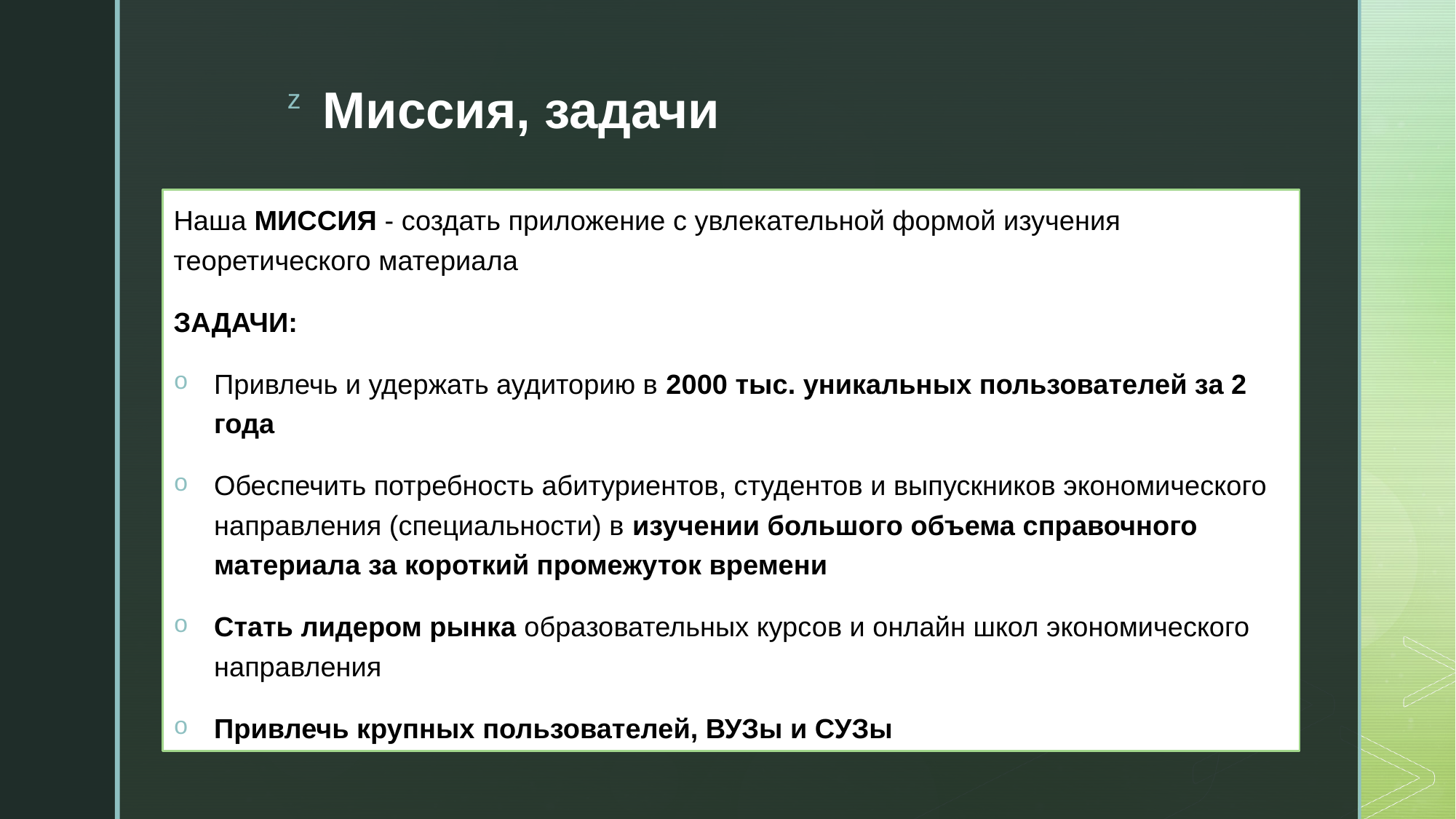

# Миссия, задачи
Наша МИССИЯ - создать приложение с увлекательной формой изучения теоретического материала
ЗАДАЧИ:
Привлечь и удержать аудиторию в 2000 тыс. уникальных пользователей за 2 года
Обеспечить потребность абитуриентов, студентов и выпускников экономического направления (специальности) в изучении большого объема справочного материала за короткий промежуток времени
Стать лидером рынка образовательных курсов и онлайн школ экономического направления
Привлечь крупных пользователей, ВУЗы и СУЗы